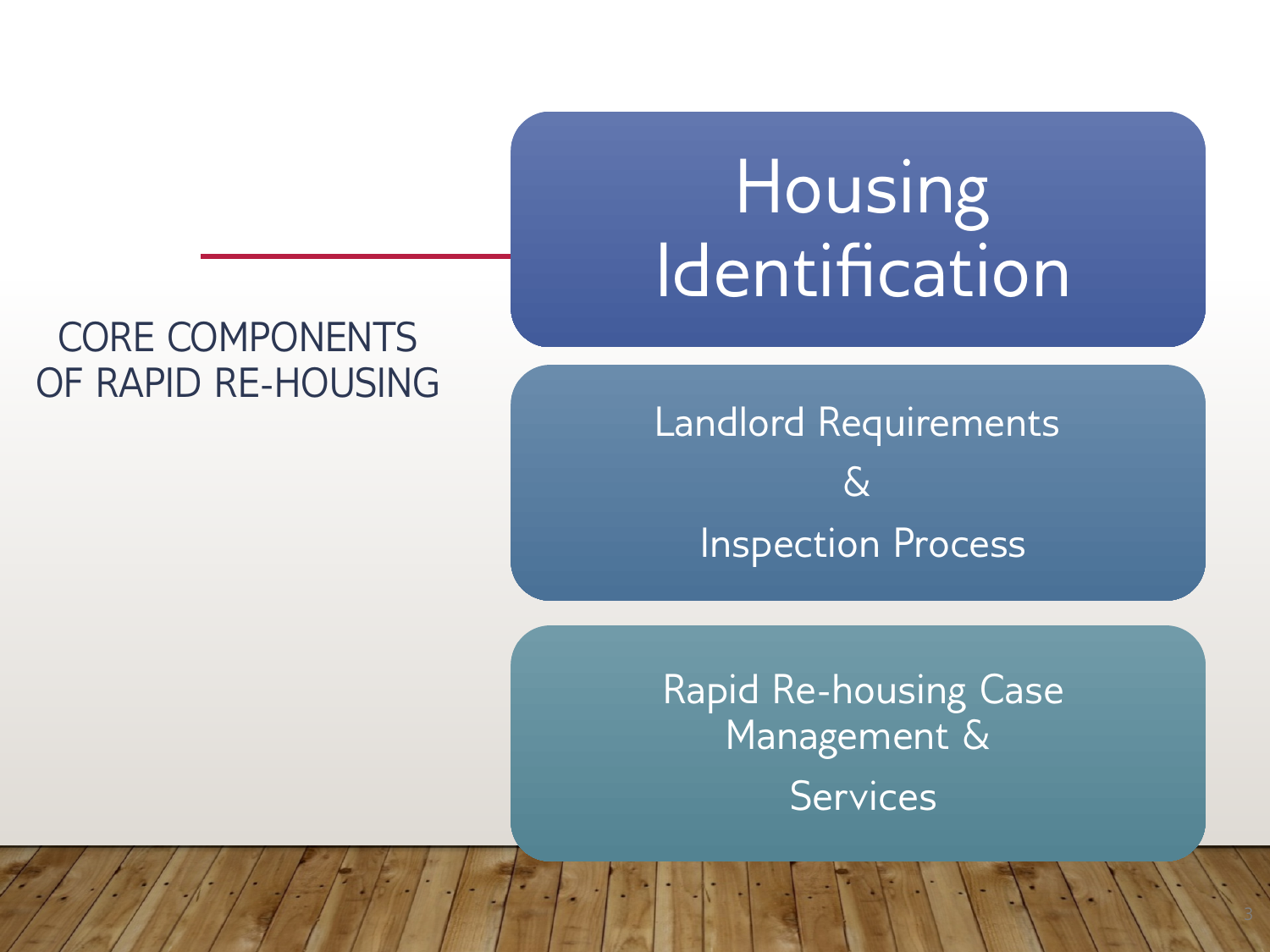

Housing Identification
Landlord Requirements
&
Inspection Process
Rapid Re-housing Case Management &
Services
# Core Components of Rapid Re-housing
3